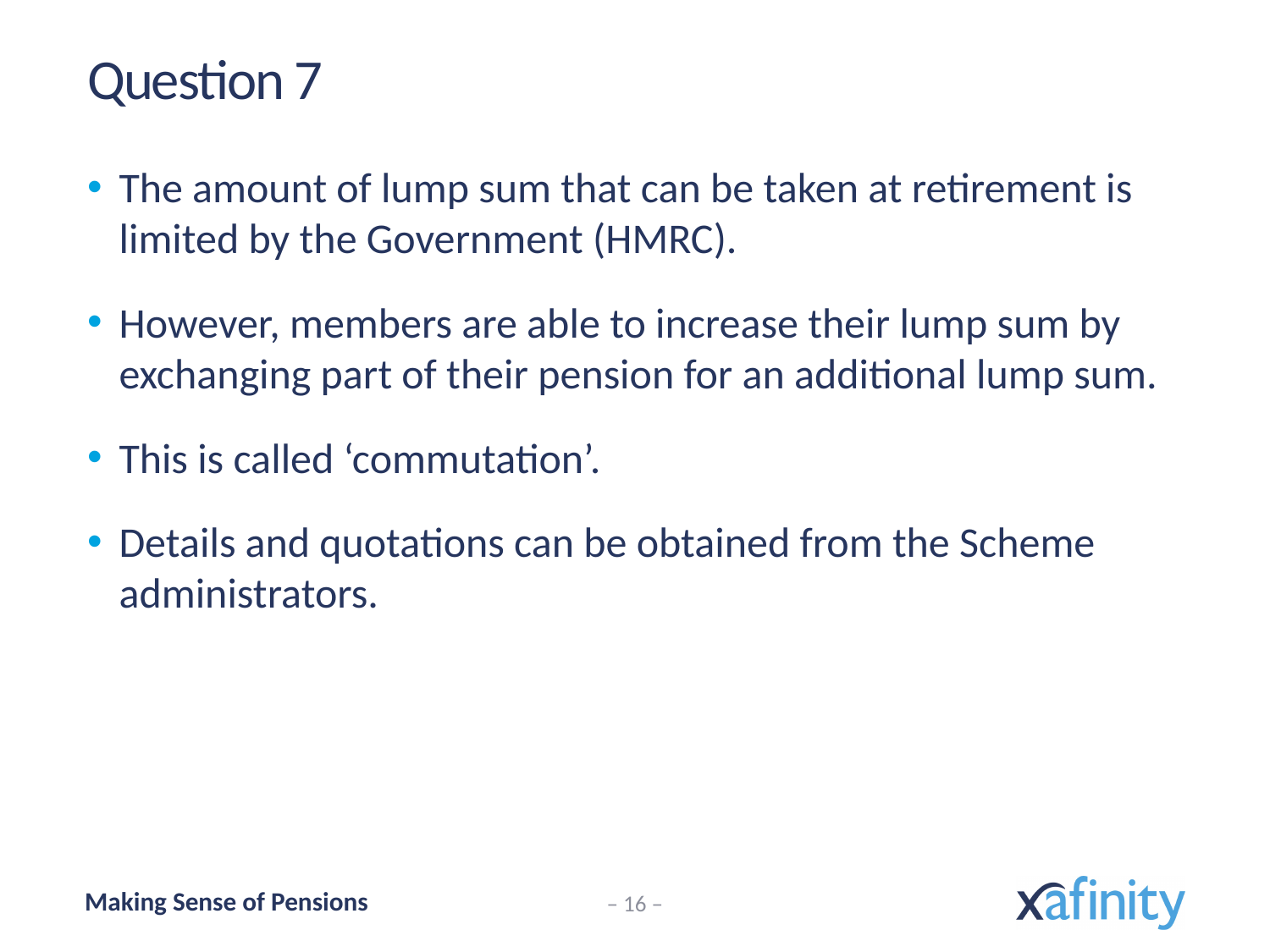

# Question 7
The amount of lump sum that can be taken at retirement is limited by the Government (HMRC).
However, members are able to increase their lump sum by exchanging part of their pension for an additional lump sum.
This is called ‘commutation’.
Details and quotations can be obtained from the Scheme administrators.
– 16 –